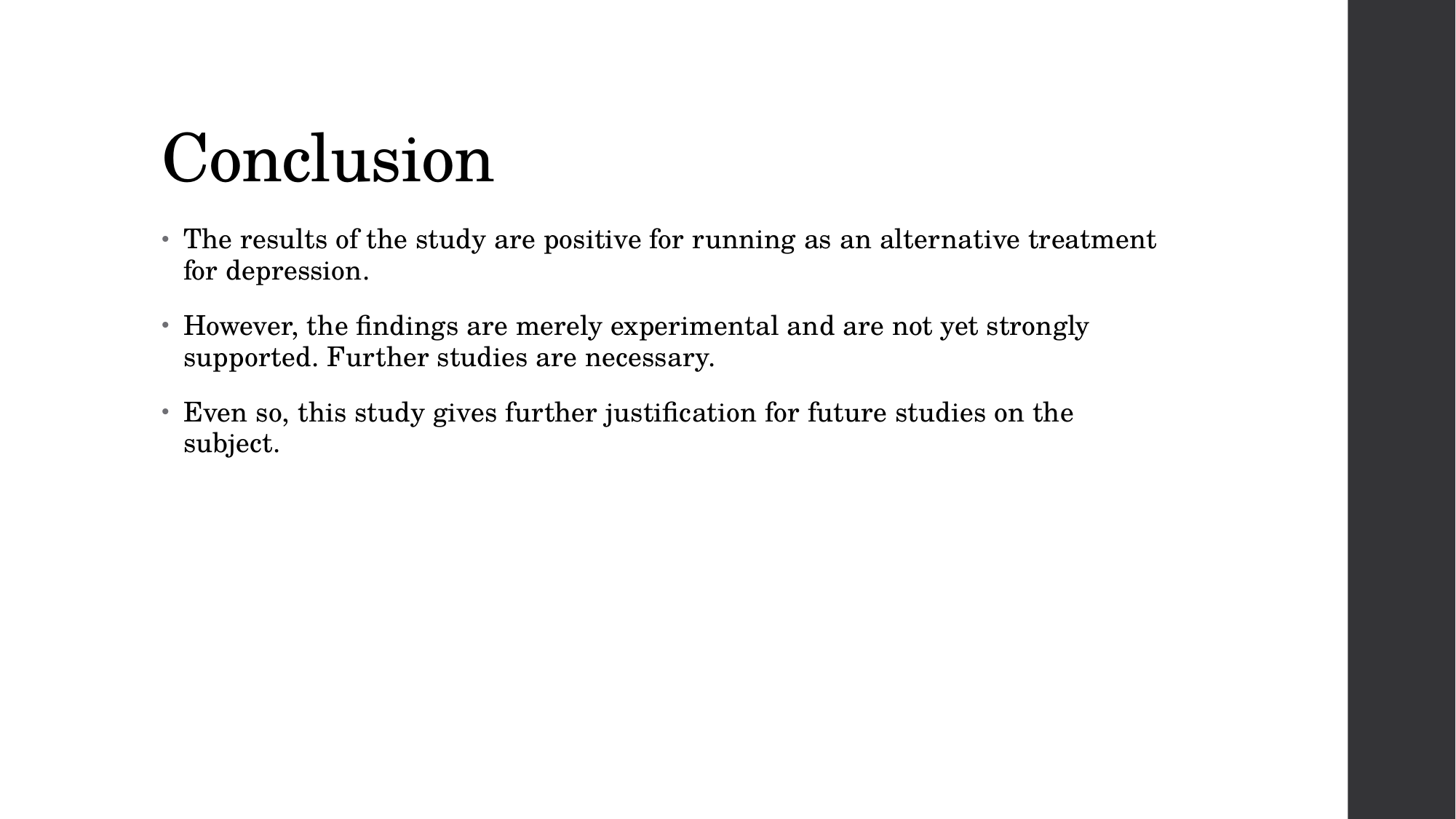

# Conclusion
The results of the study are positive for running as an alternative treatment for depression.
However, the findings are merely experimental and are not yet strongly supported. Further studies are necessary.
Even so, this study gives further justification for future studies on the subject.